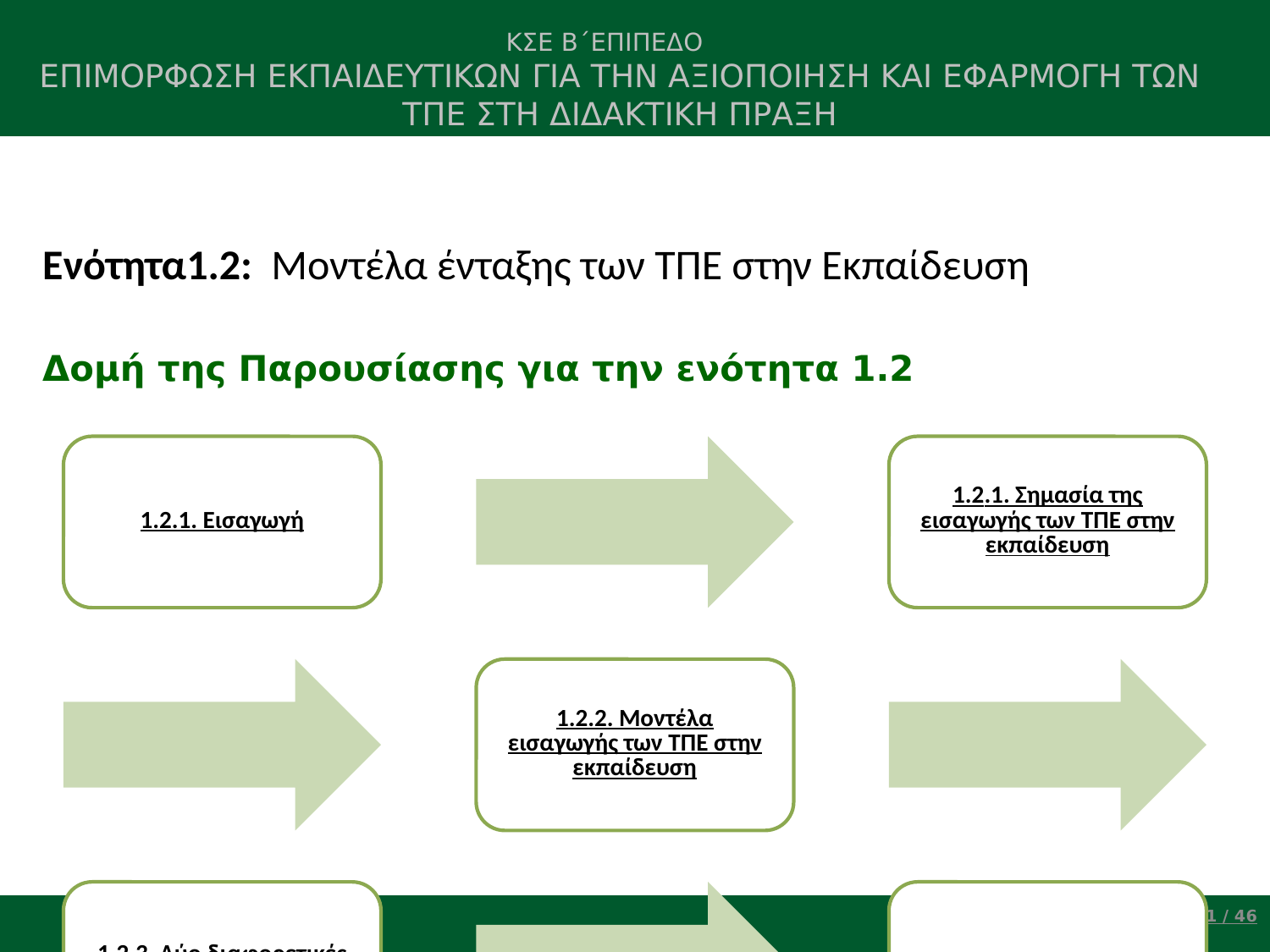

ΚΣΕ Β΄ΕΠΙΠΕΔΟ
ΕΠΙΜΟΡΦΩΣΗ ΕΚΠΑΙΔΕΥΤΙΚΩΝ ΓΙΑ ΤΗΝ ΑΞΙΟΠΟΙΗΣΗ ΚΑΙ ΕΦΑΡΜΟΓΗ ΤΩΝ ΤΠΕ ΣΤΗ ΔΙΔΑΚΤΙΚΗ ΠΡΑΞΗ
Ενότητα1.2:  Μοντέλα ένταξης των ΤΠΕ στην Εκπαίδευση
Δομή της Παρουσίασης για την ενότητα 1.2
1.2.1. Εισαγωγή
1.2.1. Σημασία της εισαγωγής των ΤΠΕ στην εκπαίδευση
1.2.2. Μοντέλα εισαγωγής των ΤΠΕ στην εκπαίδευση
21 / 46